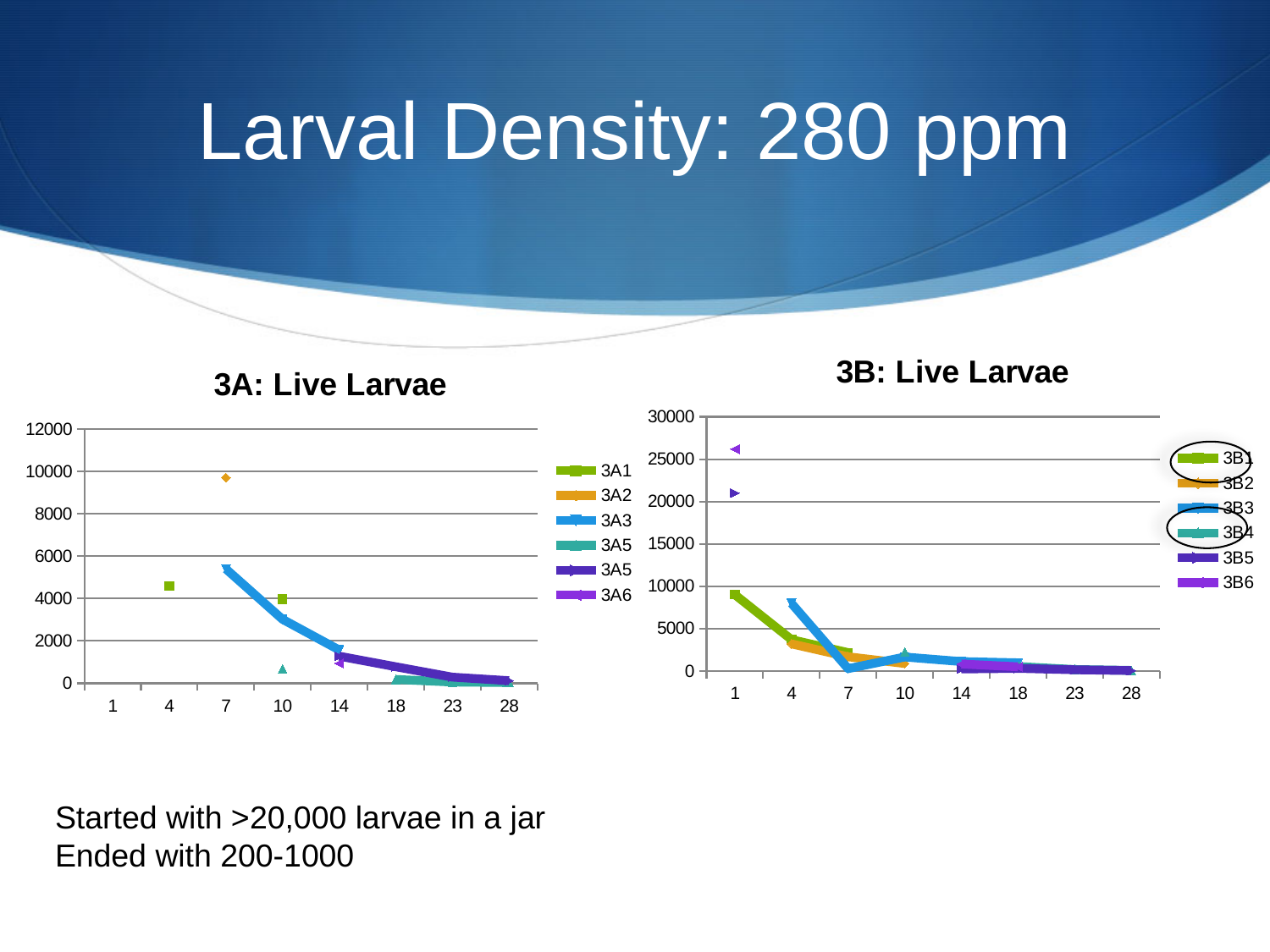

# Larval Density: 280 ppm

[unsupported chart]

[unsupported chart]

Started with >20,000 larvae in a jar
Ended with 200-1000